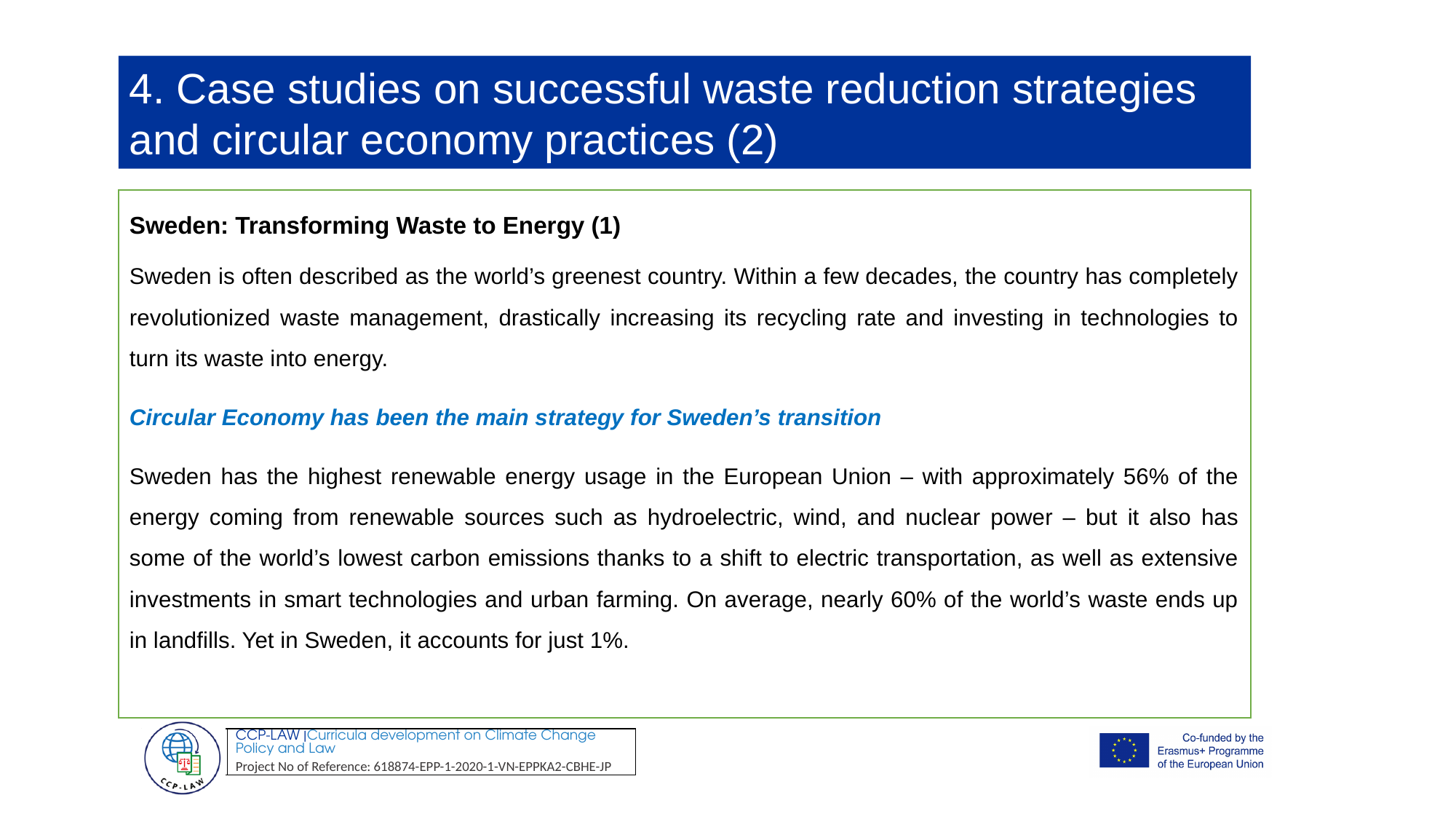

4. Case studies on successful waste reduction strategies and circular economy practices (2)
Sweden: Transforming Waste to Energy (1)
Sweden is often described as the world’s greenest country. Within a few decades, the country has completely revolutionized waste management, drastically increasing its recycling rate and investing in technologies to turn its waste into energy.
Circular Economy has been the main strategy for Sweden’s transition
Sweden has the highest renewable energy usage in the European Union – with approximately 56% of the energy coming from renewable sources such as hydroelectric, wind, and nuclear power – but it also has some of the world’s lowest carbon emissions thanks to a shift to electric transportation, as well as extensive investments in smart technologies and urban farming. On average, nearly 60% of the world’s waste ends up in landfills. Yet in Sweden, it accounts for just 1%.